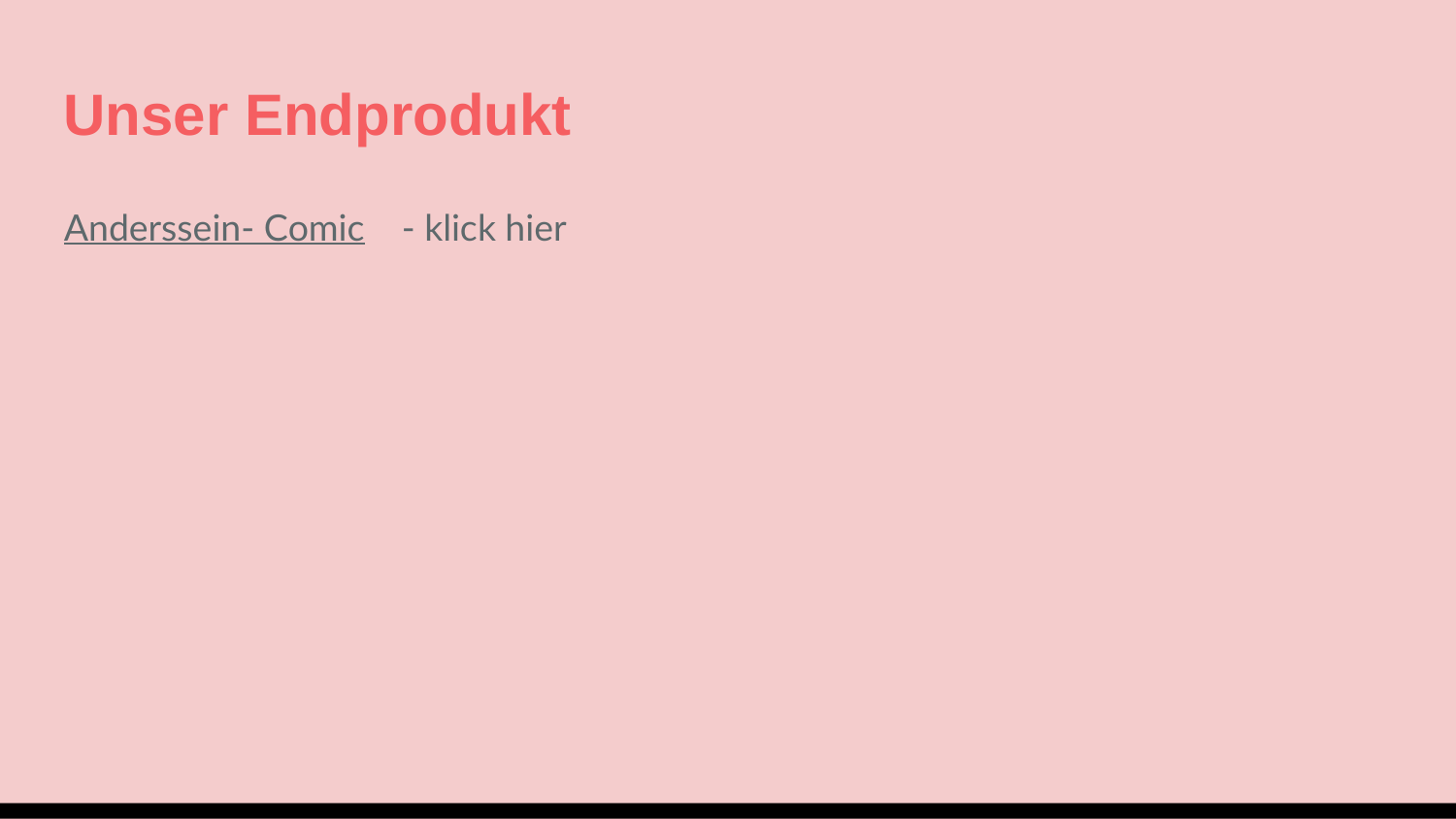

Unser Endprodukt
Anderssein- Comic    - klick hier